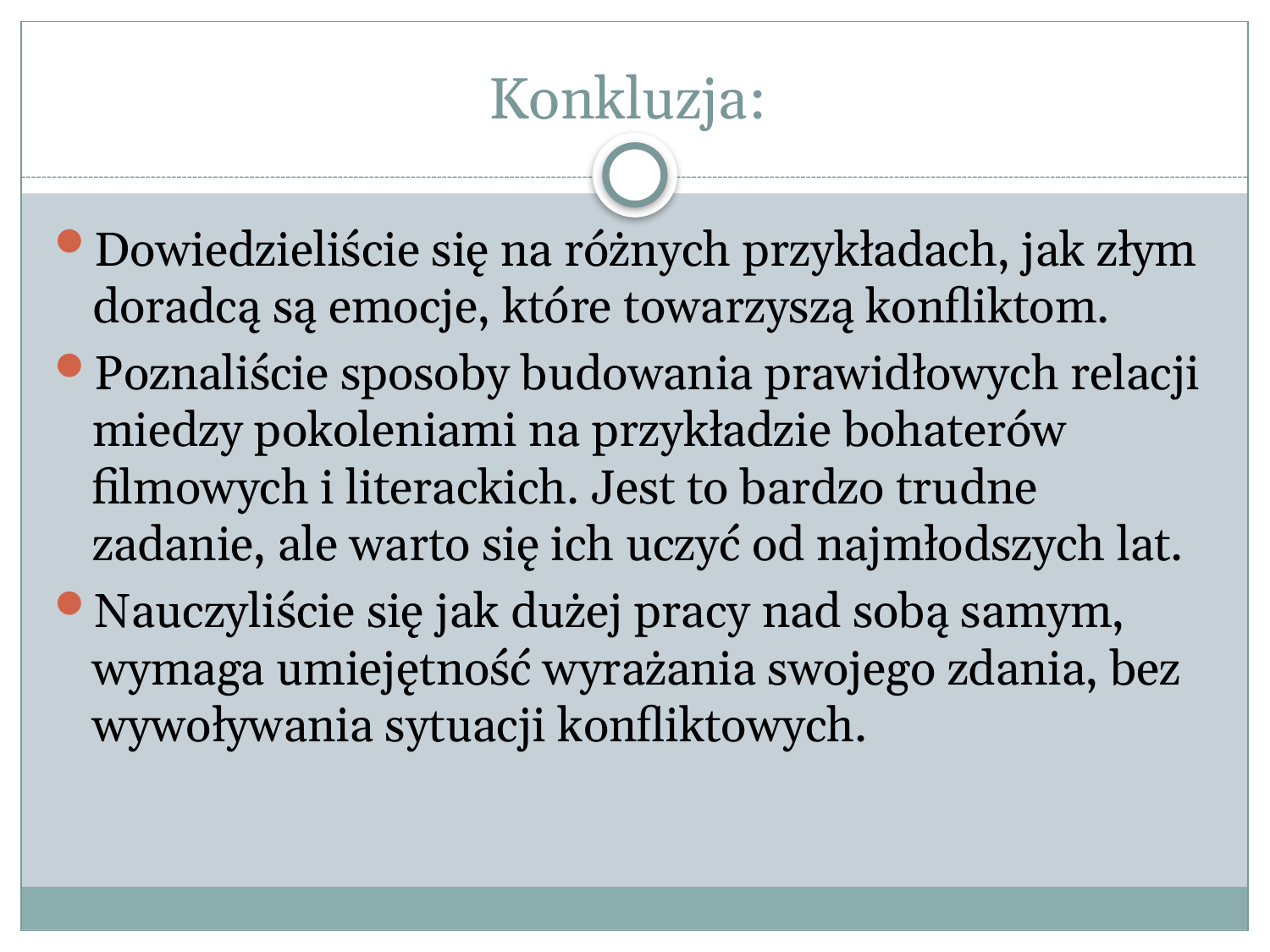

# Konkluzja:
Dowiedzieliście się na różnych przykładach, jak złym doradcą są emocje, które towarzyszą konfliktom.
Poznaliście sposoby budowania prawidłowych relacji miedzy pokoleniami na przykładzie bohaterów filmowych i literackich. Jest to bardzo trudne zadanie, ale warto się ich uczyć od najmłodszych lat.
Nauczyliście się jak dużej pracy nad sobą samym, wymaga umiejętność wyrażania swojego zdania, bez wywoływania sytuacji konfliktowych.